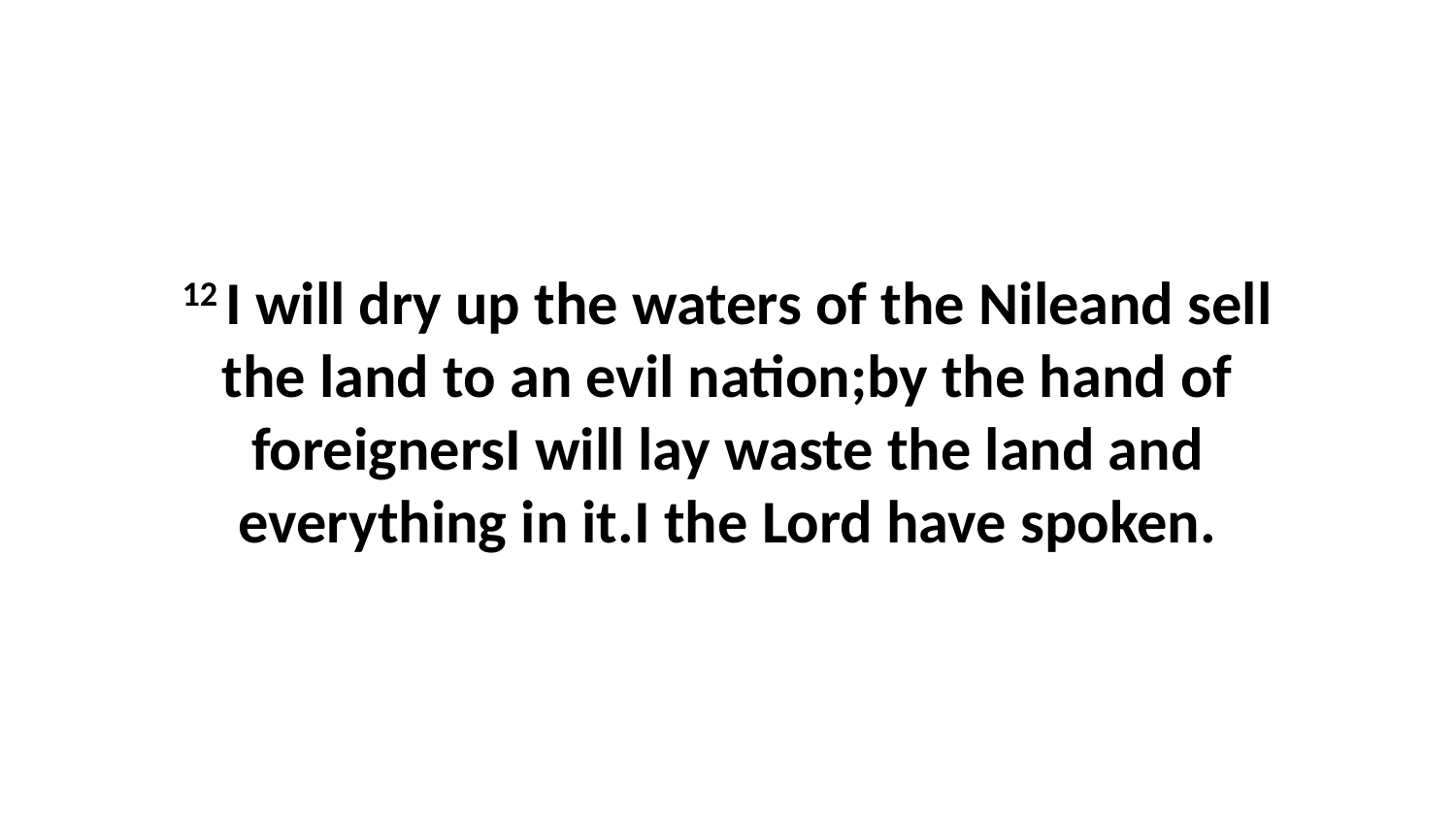

12 I will dry up the waters of the Nileand sell the land to an evil nation;by the hand of foreignersI will lay waste the land and everything in it.I the Lord have spoken.